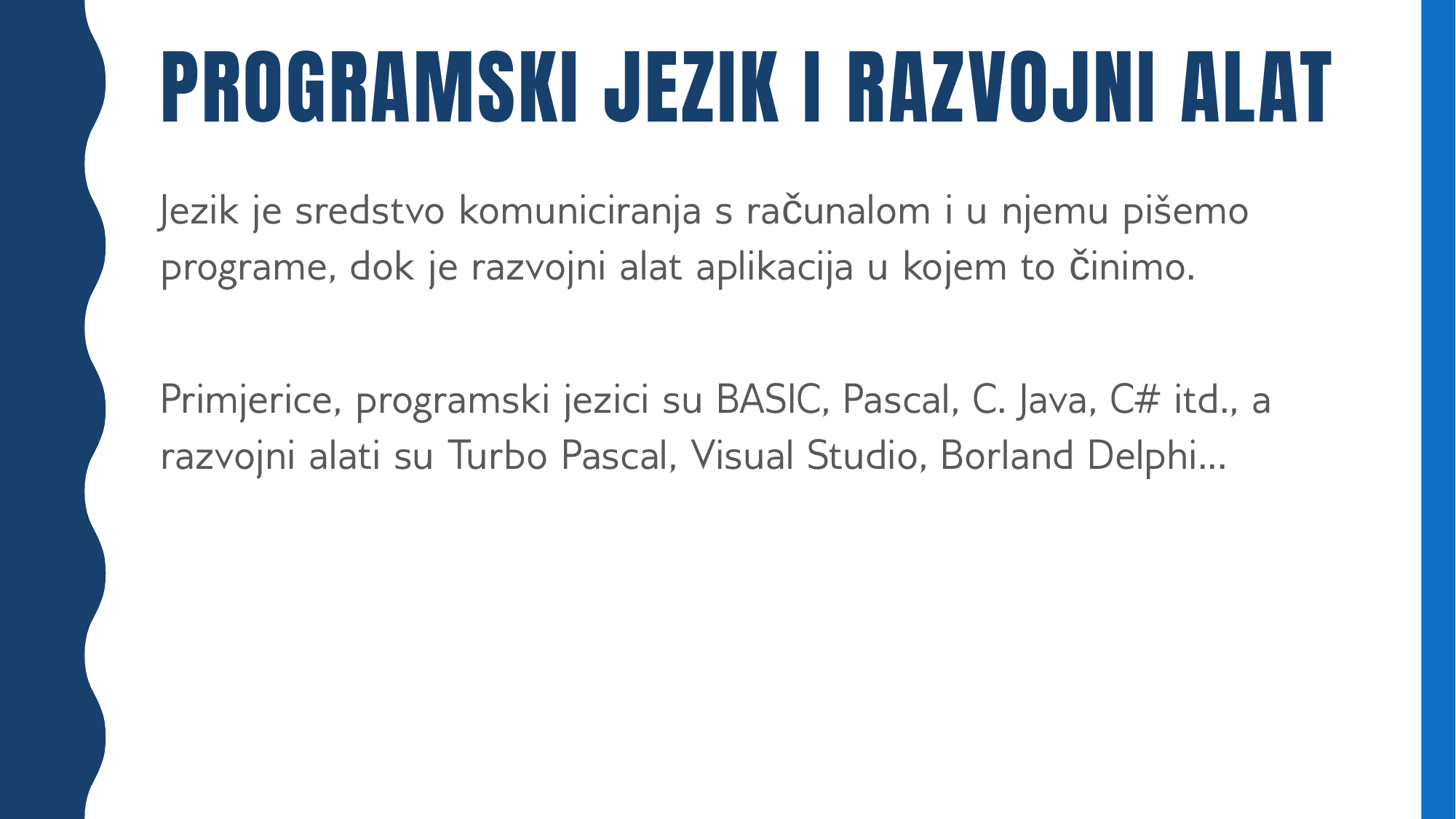

# Programski jezik i Razvojni alat
Jezik je sredstvo komuniciranja s računalom i u njemu pišemo programe, dok je razvojni alat aplikacija u kojem to činimo.

Primjerice, programski jezici su BASIC, Pascal, C. Java, C# itd., a razvojni alati su Turbo Pascal, Visual Studio, Borland Delphi...